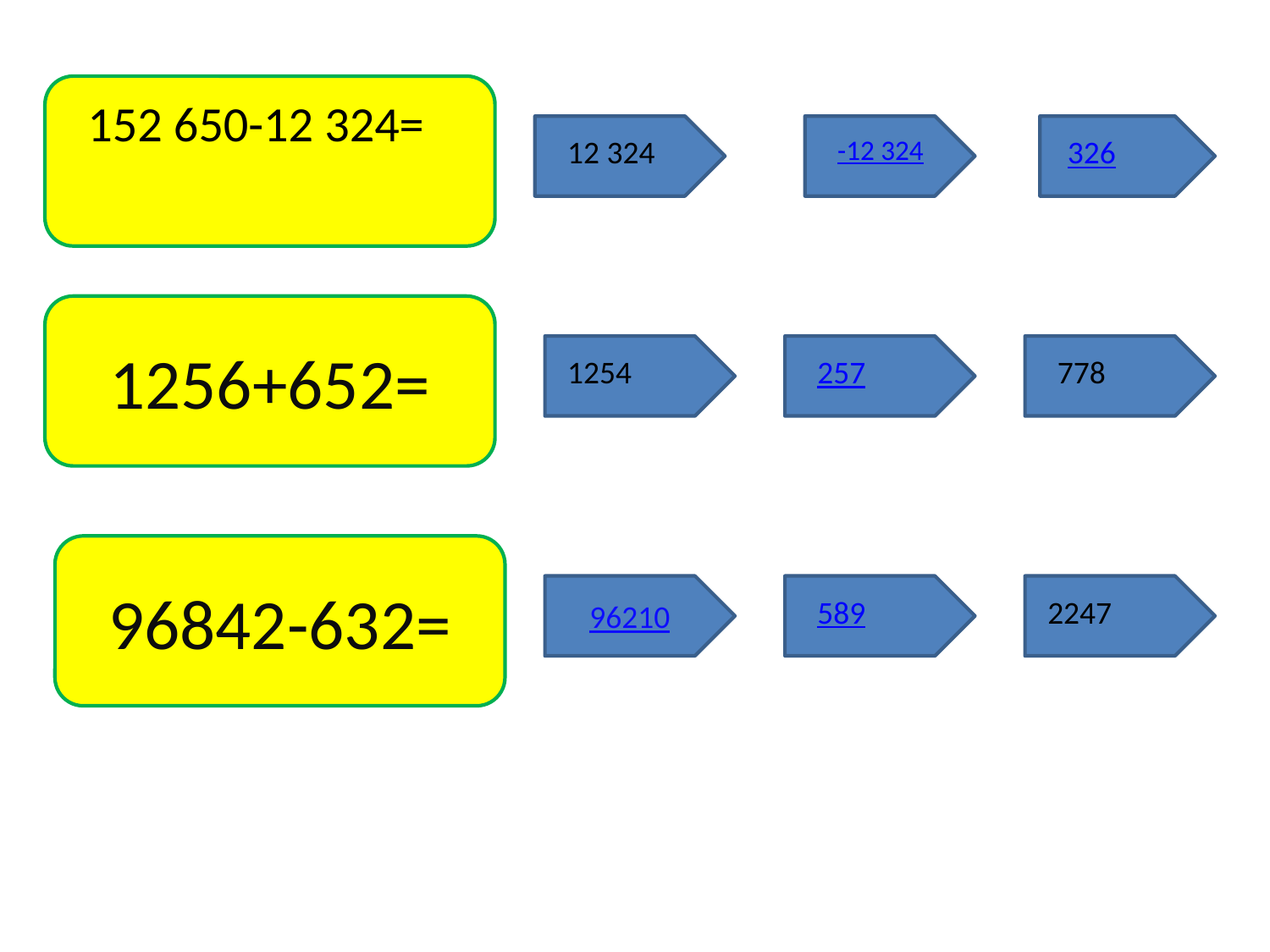

152 650-12 324=

12 324
-12 324
326
1256+652=

1254
257
778
96842-632=
96210

589
2247